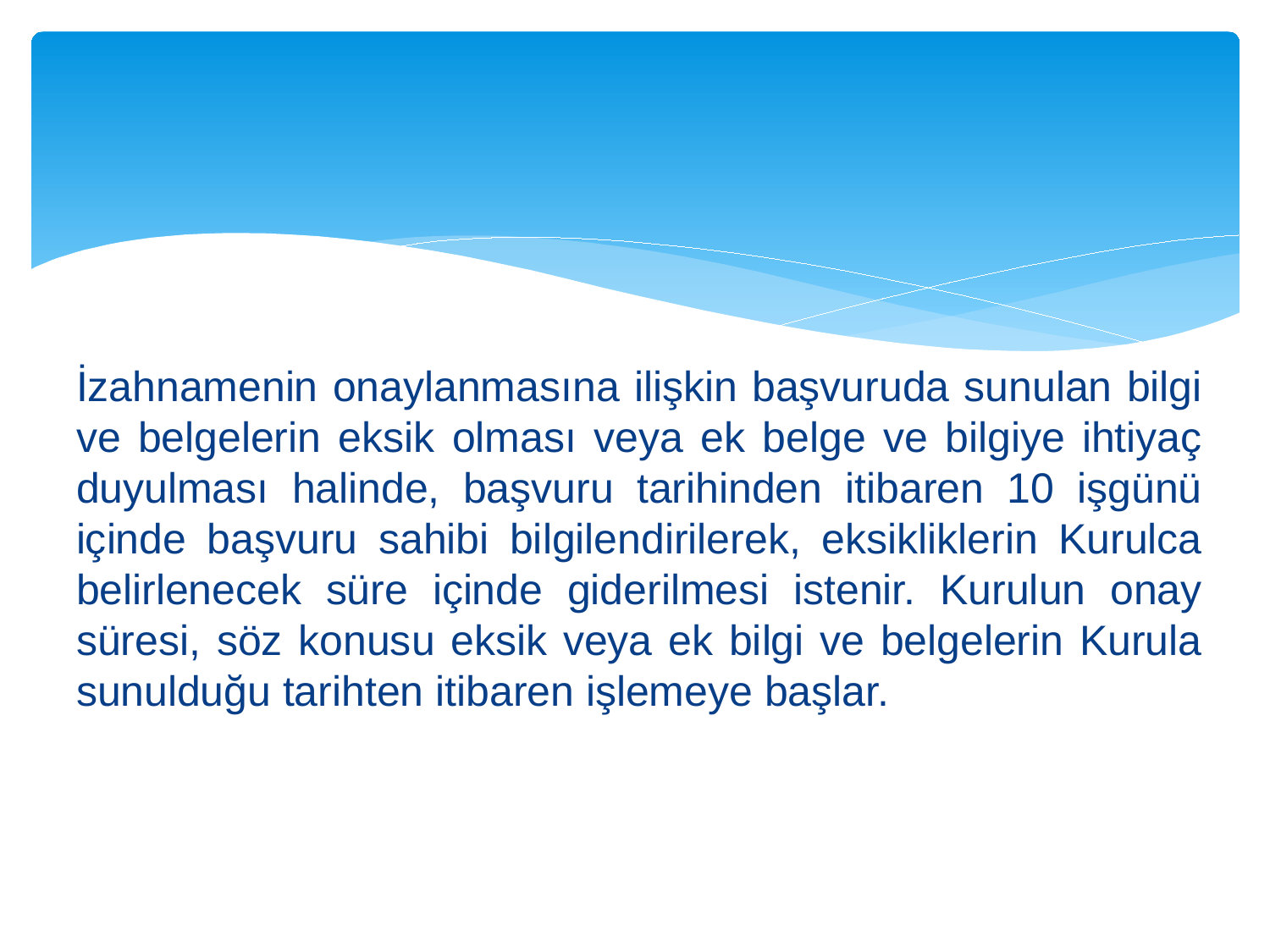

#

İzahnamenin onaylanmasına ilişkin başvuruda sunulan bilgi ve belgelerin eksik olması veya ek belge ve bilgiye ihtiyaç duyulması halinde, başvuru tarihinden itibaren 10 işgünü içinde başvuru sahibi bilgilendirilerek, eksikliklerin Kurulca belirlenecek süre içinde giderilmesi istenir. Kurulun onay süresi, söz konusu eksik veya ek bilgi ve belgelerin Kurula sunulduğu tarihten itibaren işlemeye başlar.